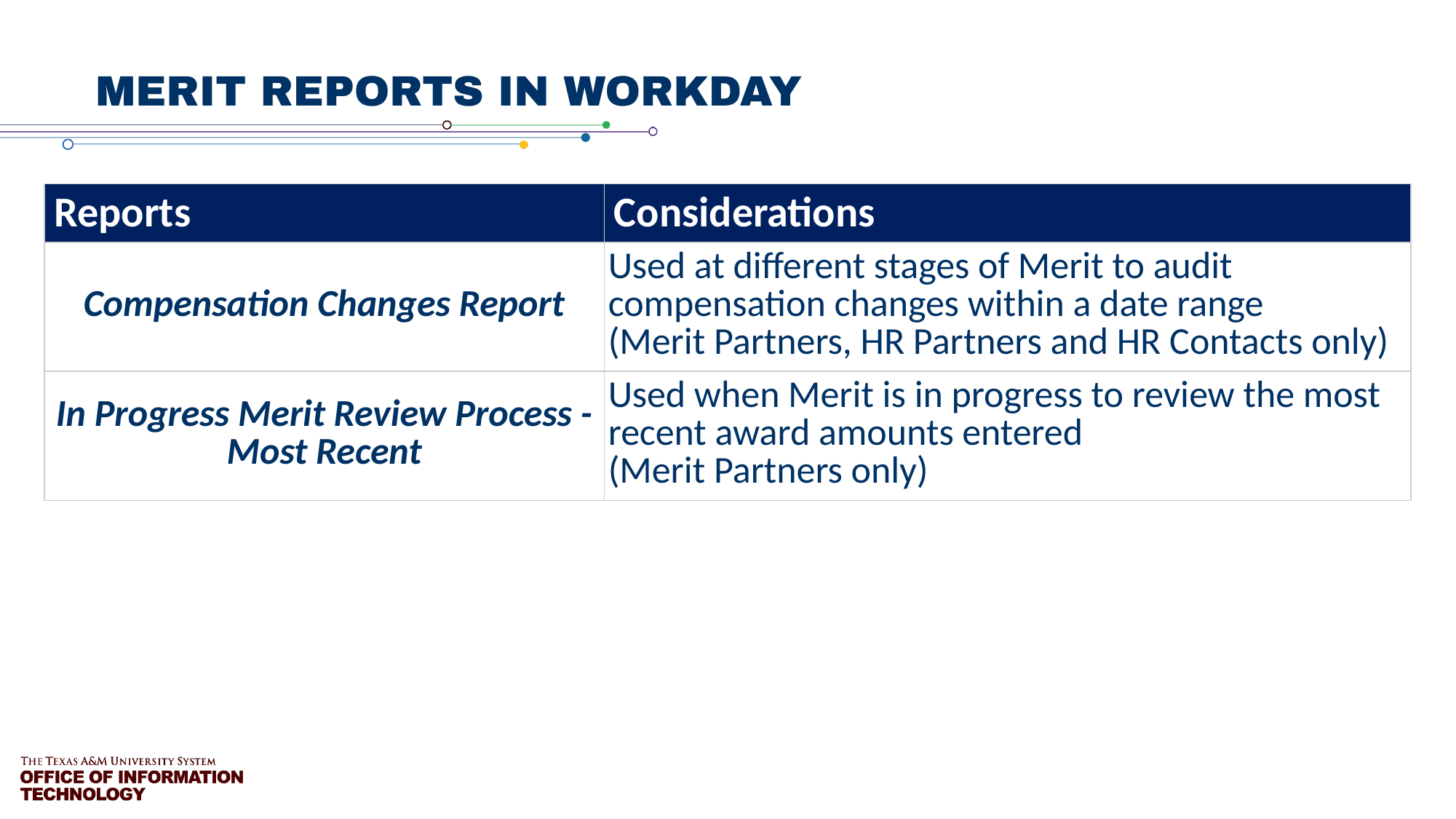

# Merit Reports In Workday
| Reports | Considerations |
| --- | --- |
| Compensation Changes Report | Used at different stages of Merit to audit compensation changes within a date range (Merit Partners, HR Partners and HR Contacts only) |
| In Progress Merit Review Process - Most Recent | Used when Merit is in progress to review the most recent award amounts entered (Merit Partners only) |